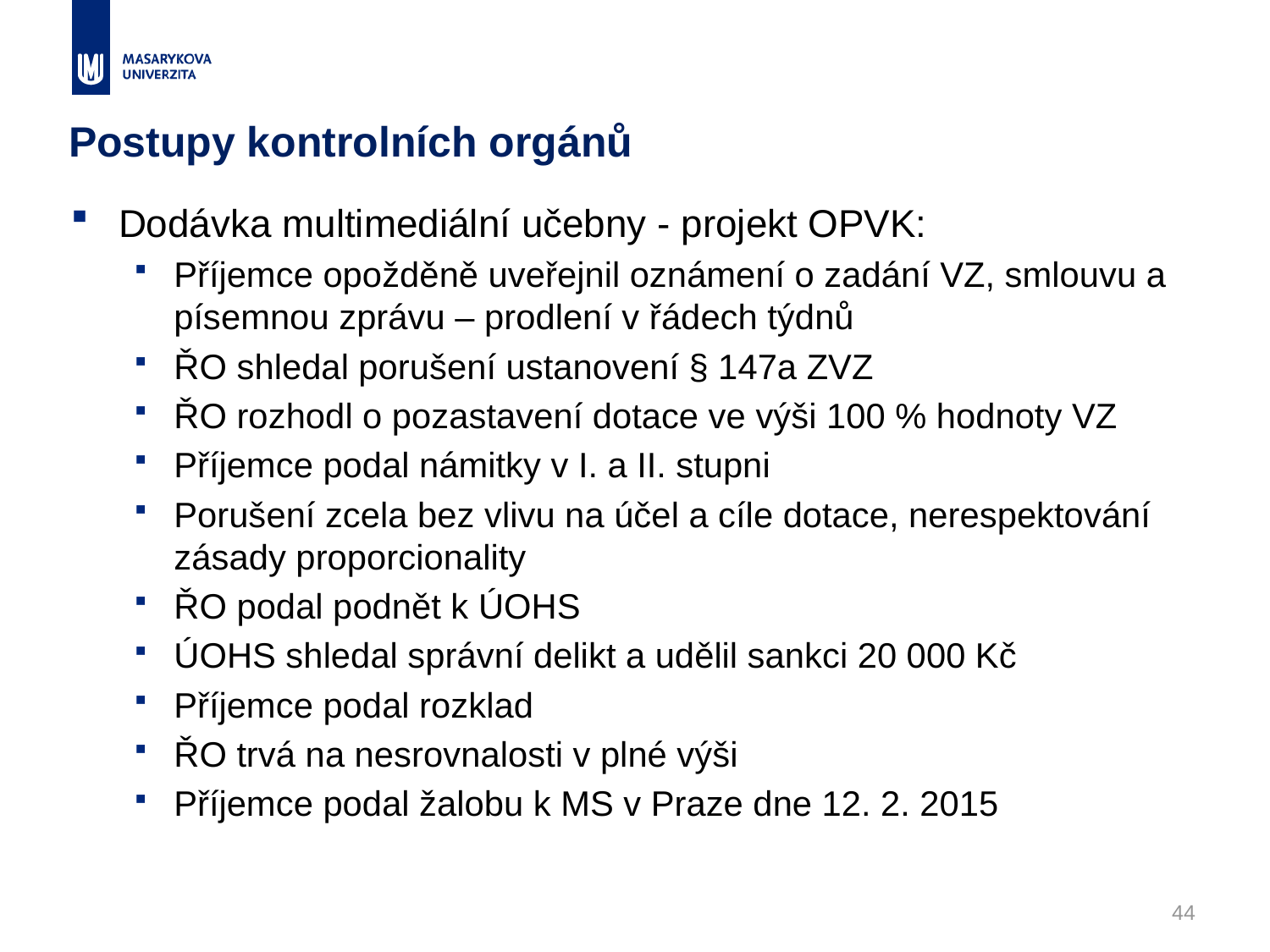

# Postupy kontrolních orgánů
Dodávka multimediální učebny - projekt OPVK:
Příjemce opožděně uveřejnil oznámení o zadání VZ, smlouvu a písemnou zprávu – prodlení v řádech týdnů
ŘO shledal porušení ustanovení § 147a ZVZ
ŘO rozhodl o pozastavení dotace ve výši 100 % hodnoty VZ
Příjemce podal námitky v I. a II. stupni
Porušení zcela bez vlivu na účel a cíle dotace, nerespektování zásady proporcionality
ŘO podal podnět k ÚOHS
ÚOHS shledal správní delikt a udělil sankci 20 000 Kč
Příjemce podal rozklad
ŘO trvá na nesrovnalosti v plné výši
Příjemce podal žalobu k MS v Praze dne 12. 2. 2015

44